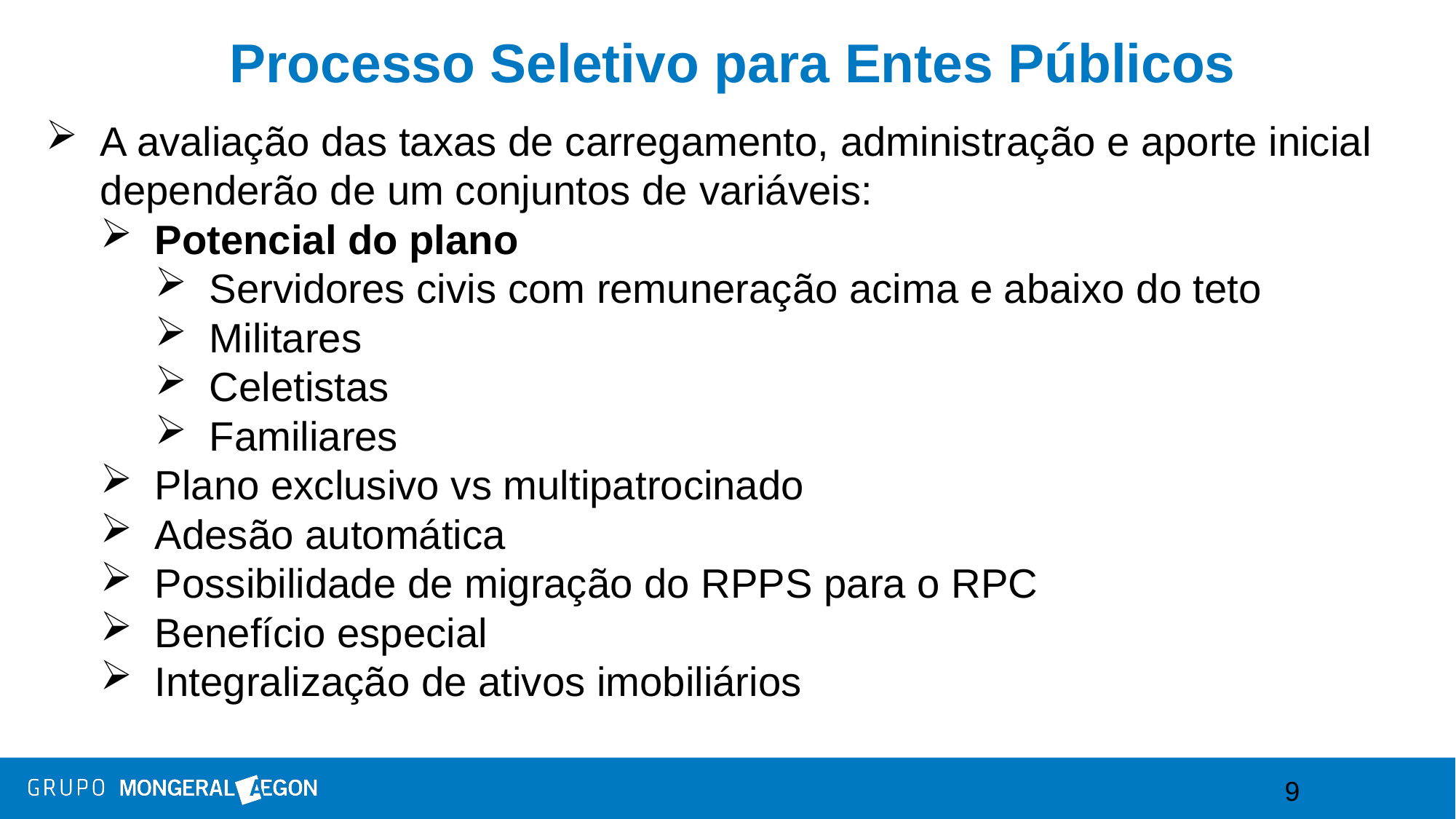

Processo Seletivo para Entes Públicos
A avaliação das taxas de carregamento, administração e aporte inicial dependerão de um conjuntos de variáveis:
Potencial do plano
Servidores civis com remuneração acima e abaixo do teto
Militares
Celetistas
Familiares
Plano exclusivo vs multipatrocinado
Adesão automática
Possibilidade de migração do RPPS para o RPC
Benefício especial
Integralização de ativos imobiliários
9